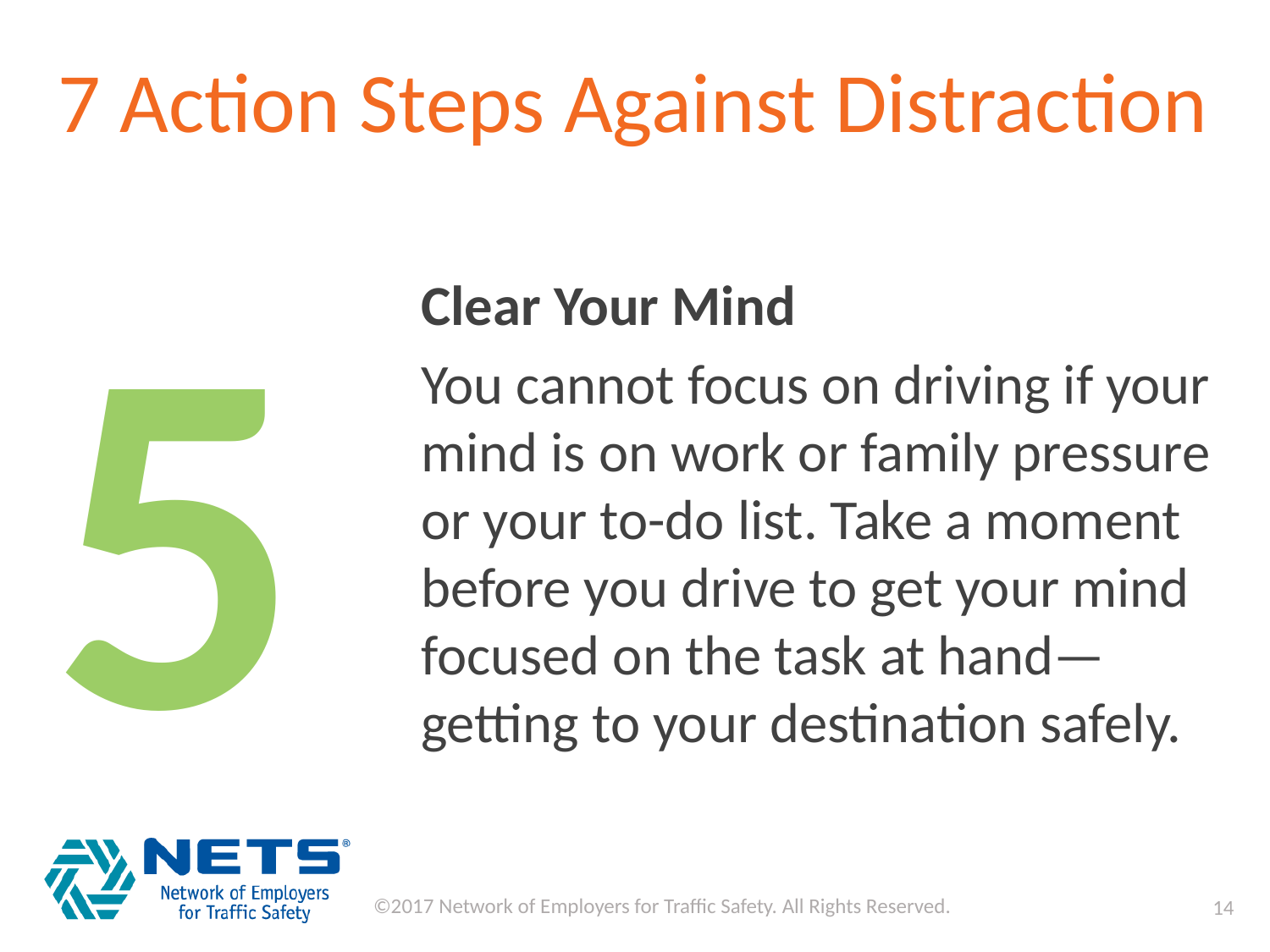

# 7 Action Steps Against Distraction
5
Clear Your Mind
You cannot focus on driving if your mind is on work or family pressure or your to-do list. Take a moment before you drive to get your mind focused on the task at hand—getting to your destination safely.